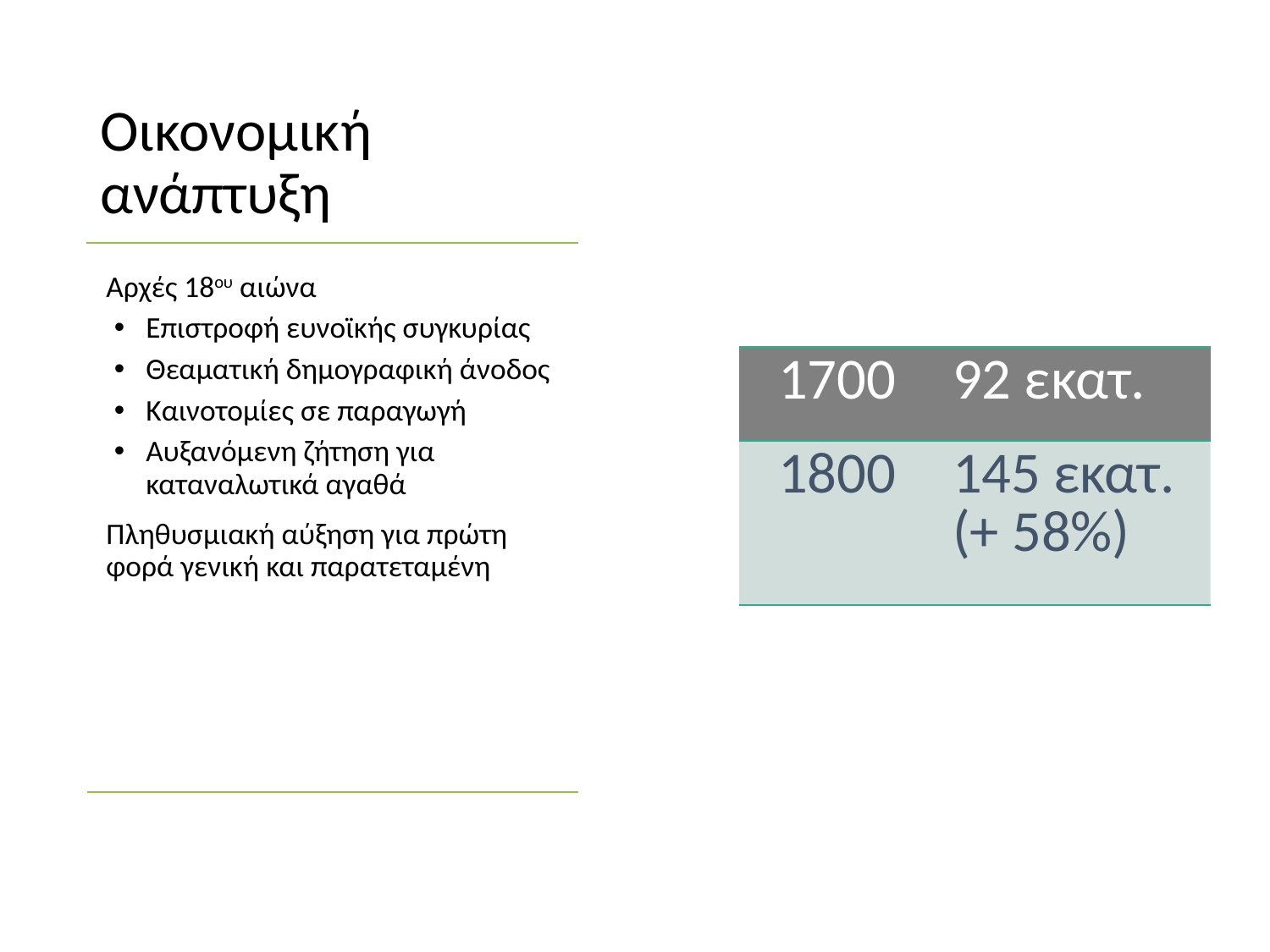

# Οικονομική ανάπτυξη
Αρχές 18ου αιώνα
Επιστροφή ευνοϊκής συγκυρίας
Θεαματική δημογραφική άνοδος
Καινοτομίες σε παραγωγή
Αυξανόμενη ζήτηση για καταναλωτικά αγαθά
Πληθυσμιακή αύξηση για πρώτη φορά γενική και παρατεταμένη
| 1700 | 92 εκατ. |
| --- | --- |
| 1800 | 145 εκατ. (+ 58%) |
3